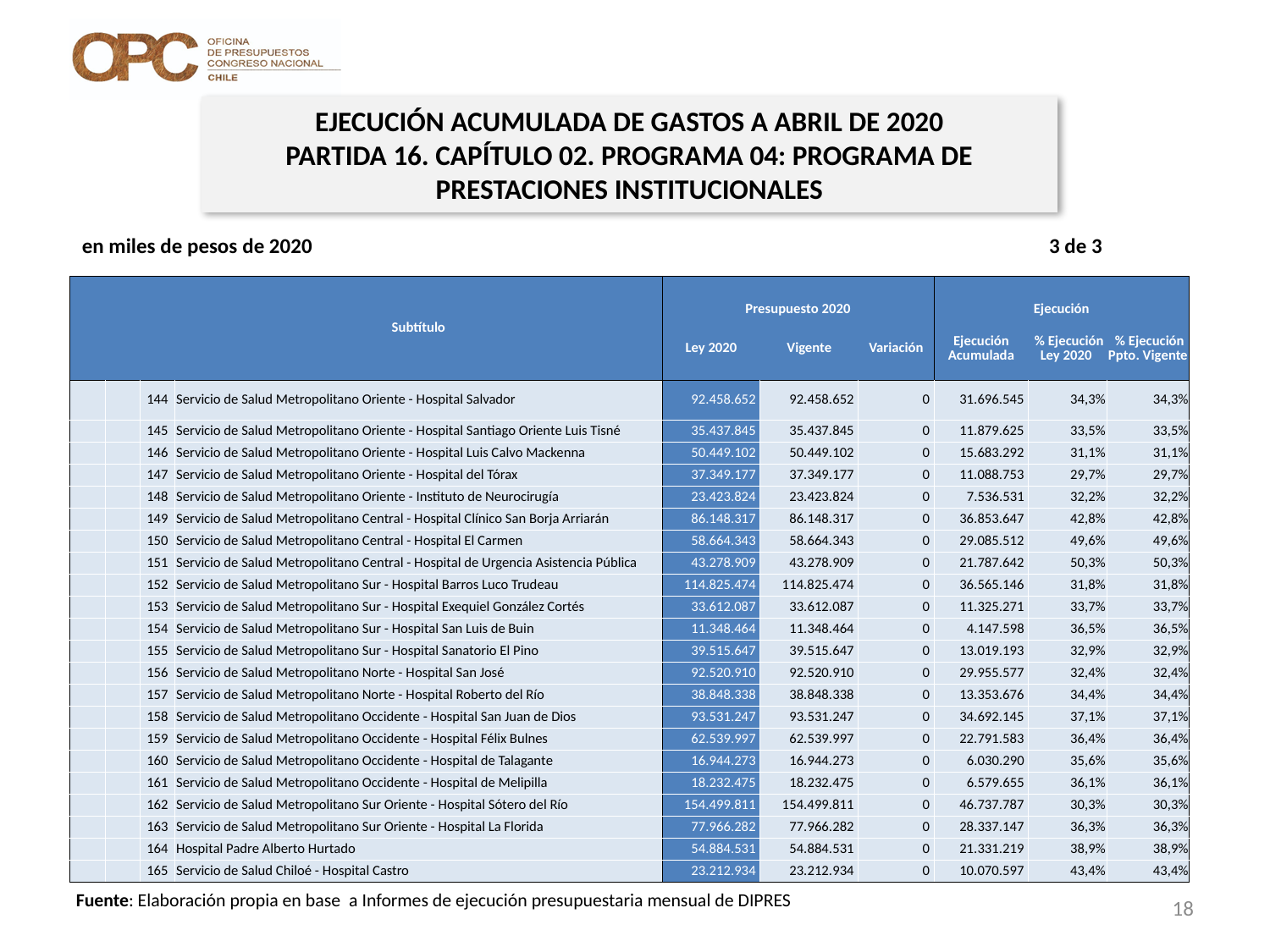

EJECUCIÓN ACUMULADA DE GASTOS A ABRIL DE 2020
PARTIDA 16. CAPÍTULO 02. PROGRAMA 04: PROGRAMA DE PRESTACIONES INSTITUCIONALES
en miles de pesos de 2020                                                                                                                                                        3 de 3
|  |  |  | Subtítulo | Presupuesto 2020 |  |  | Ejecución |  |  |
| --- | --- | --- | --- | --- | --- | --- | --- | --- | --- |
|  |  |  |  | Ley 2020 | Vigente | Variación | Ejecución Acumulada | % Ejecución Ley 2020 | % Ejecución Ppto. Vigente |
|  |  | 144 | Servicio de Salud Metropolitano Oriente - Hospital Salvador | 92.458.652 | 92.458.652 | 0 | 31.696.545 | 34,3% | 34,3% |
|  |  | 145 | Servicio de Salud Metropolitano Oriente - Hospital Santiago Oriente Luis Tisné | 35.437.845 | 35.437.845 | 0 | 11.879.625 | 33,5% | 33,5% |
|  |  | 146 | Servicio de Salud Metropolitano Oriente - Hospital Luis Calvo Mackenna | 50.449.102 | 50.449.102 | 0 | 15.683.292 | 31,1% | 31,1% |
|  |  | 147 | Servicio de Salud Metropolitano Oriente - Hospital del Tórax | 37.349.177 | 37.349.177 | 0 | 11.088.753 | 29,7% | 29,7% |
|  |  | 148 | Servicio de Salud Metropolitano Oriente - Instituto de Neurocirugía | 23.423.824 | 23.423.824 | 0 | 7.536.531 | 32,2% | 32,2% |
|  |  | 149 | Servicio de Salud Metropolitano Central - Hospital Clínico San Borja Arriarán | 86.148.317 | 86.148.317 | 0 | 36.853.647 | 42,8% | 42,8% |
|  |  | 150 | Servicio de Salud Metropolitano Central - Hospital El Carmen | 58.664.343 | 58.664.343 | 0 | 29.085.512 | 49,6% | 49,6% |
|  |  | 151 | Servicio de Salud Metropolitano Central - Hospital de Urgencia Asistencia Pública | 43.278.909 | 43.278.909 | 0 | 21.787.642 | 50,3% | 50,3% |
|  |  | 152 | Servicio de Salud Metropolitano Sur - Hospital Barros Luco Trudeau | 114.825.474 | 114.825.474 | 0 | 36.565.146 | 31,8% | 31,8% |
|  |  | 153 | Servicio de Salud Metropolitano Sur - Hospital Exequiel González Cortés | 33.612.087 | 33.612.087 | 0 | 11.325.271 | 33,7% | 33,7% |
|  |  | 154 | Servicio de Salud Metropolitano Sur - Hospital San Luis de Buin | 11.348.464 | 11.348.464 | 0 | 4.147.598 | 36,5% | 36,5% |
|  |  | 155 | Servicio de Salud Metropolitano Sur - Hospital Sanatorio El Pino | 39.515.647 | 39.515.647 | 0 | 13.019.193 | 32,9% | 32,9% |
|  |  | 156 | Servicio de Salud Metropolitano Norte - Hospital San José | 92.520.910 | 92.520.910 | 0 | 29.955.577 | 32,4% | 32,4% |
|  |  | 157 | Servicio de Salud Metropolitano Norte - Hospital Roberto del Río | 38.848.338 | 38.848.338 | 0 | 13.353.676 | 34,4% | 34,4% |
|  |  | 158 | Servicio de Salud Metropolitano Occidente - Hospital San Juan de Dios | 93.531.247 | 93.531.247 | 0 | 34.692.145 | 37,1% | 37,1% |
|  |  | 159 | Servicio de Salud Metropolitano Occidente - Hospital Félix Bulnes | 62.539.997 | 62.539.997 | 0 | 22.791.583 | 36,4% | 36,4% |
|  |  | 160 | Servicio de Salud Metropolitano Occidente - Hospital de Talagante | 16.944.273 | 16.944.273 | 0 | 6.030.290 | 35,6% | 35,6% |
|  |  | 161 | Servicio de Salud Metropolitano Occidente - Hospital de Melipilla | 18.232.475 | 18.232.475 | 0 | 6.579.655 | 36,1% | 36,1% |
|  |  | 162 | Servicio de Salud Metropolitano Sur Oriente - Hospital Sótero del Río | 154.499.811 | 154.499.811 | 0 | 46.737.787 | 30,3% | 30,3% |
|  |  | 163 | Servicio de Salud Metropolitano Sur Oriente - Hospital La Florida | 77.966.282 | 77.966.282 | 0 | 28.337.147 | 36,3% | 36,3% |
|  |  | 164 | Hospital Padre Alberto Hurtado | 54.884.531 | 54.884.531 | 0 | 21.331.219 | 38,9% | 38,9% |
|  |  | 165 | Servicio de Salud Chiloé - Hospital Castro | 23.212.934 | 23.212.934 | 0 | 10.070.597 | 43,4% | 43,4% |
18